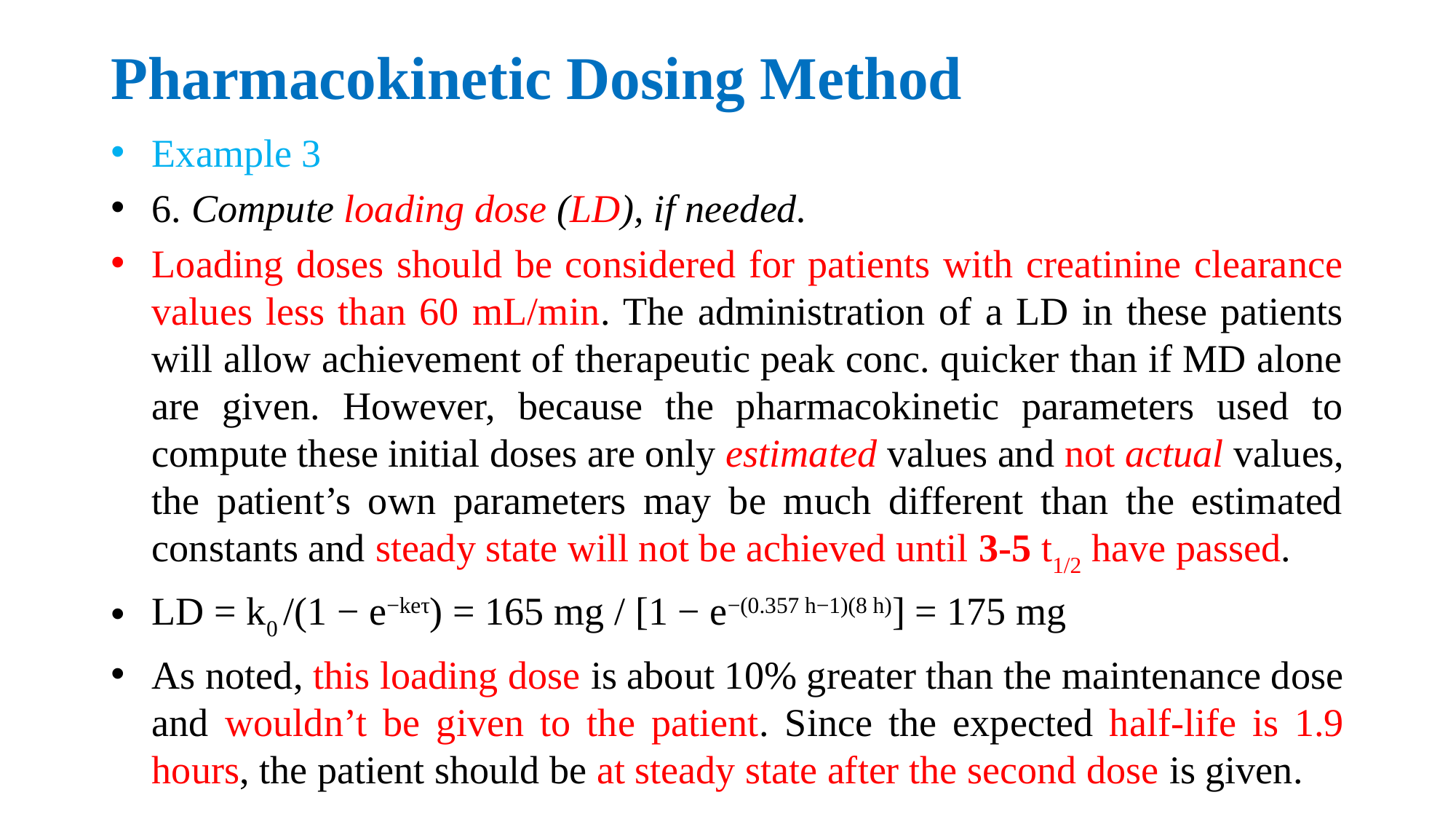

# Pharmacokinetic Dosing Method
Example 3
6. Compute loading dose (LD), if needed.
Loading doses should be considered for patients with creatinine clearance values less than 60 mL/min. The administration of a LD in these patients will allow achievement of therapeutic peak conc. quicker than if MD alone are given. However, because the pharmacokinetic parameters used to compute these initial doses are only estimated values and not actual values, the patient’s own parameters may be much different than the estimated constants and steady state will not be achieved until 3-5 t1/2 have passed.
LD = k0 /(1 − e−keτ) = 165 mg / [1 − e−(0.357 h−1)(8 h)] = 175 mg
As noted, this loading dose is about 10% greater than the maintenance dose and wouldn’t be given to the patient. Since the expected half-life is 1.9 hours, the patient should be at steady state after the second dose is given.